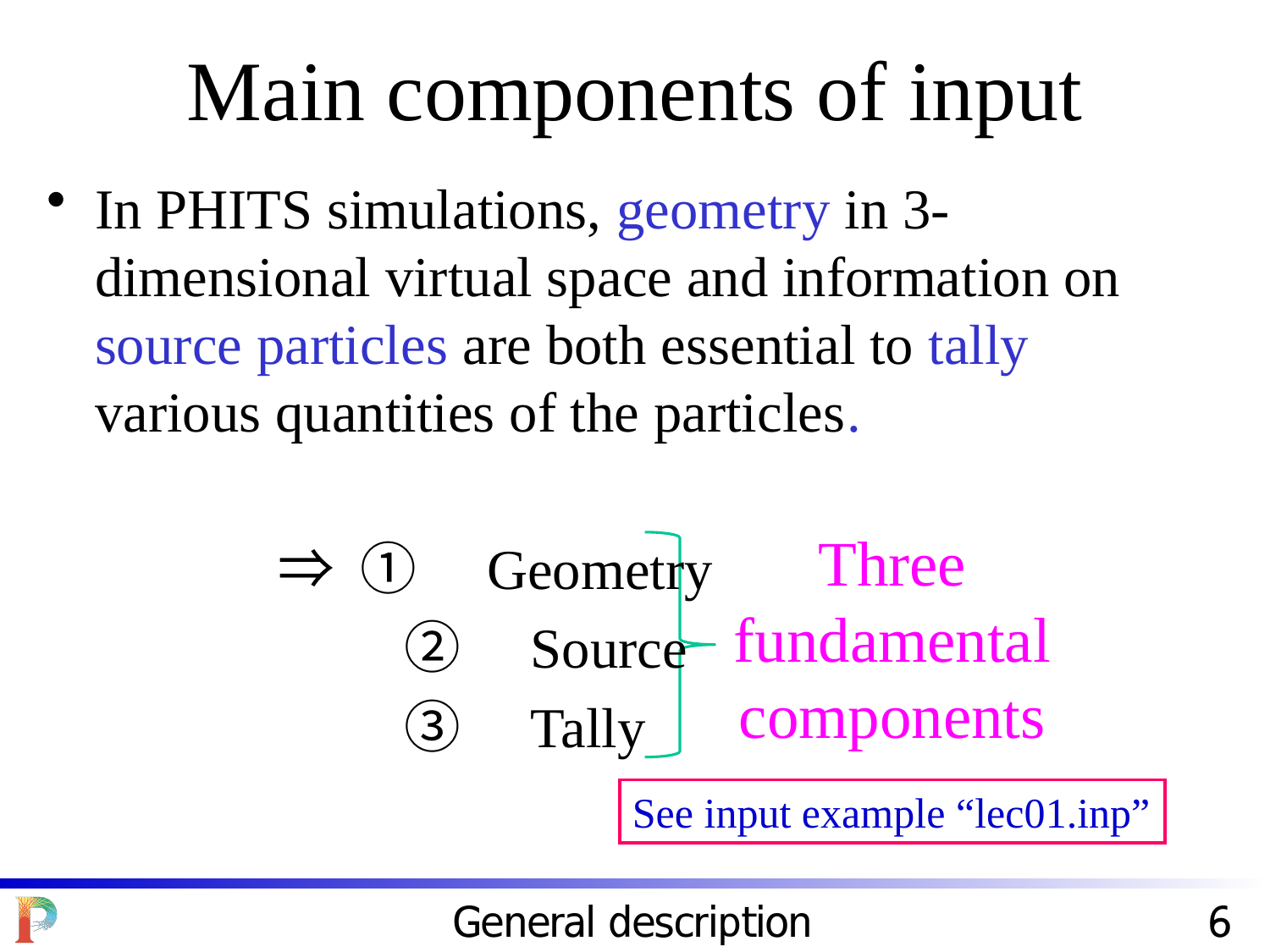

Main components of input
In PHITS simulations, geometry in 3-dimensional virtual space and information on source particles are both essential to tally various quantities of the particles.

		　⇒  ①　Geometry
		　　　 ②　Source
		　　　 ③　Tally
Three fundamental components

See input example “lec01.inp”
General description